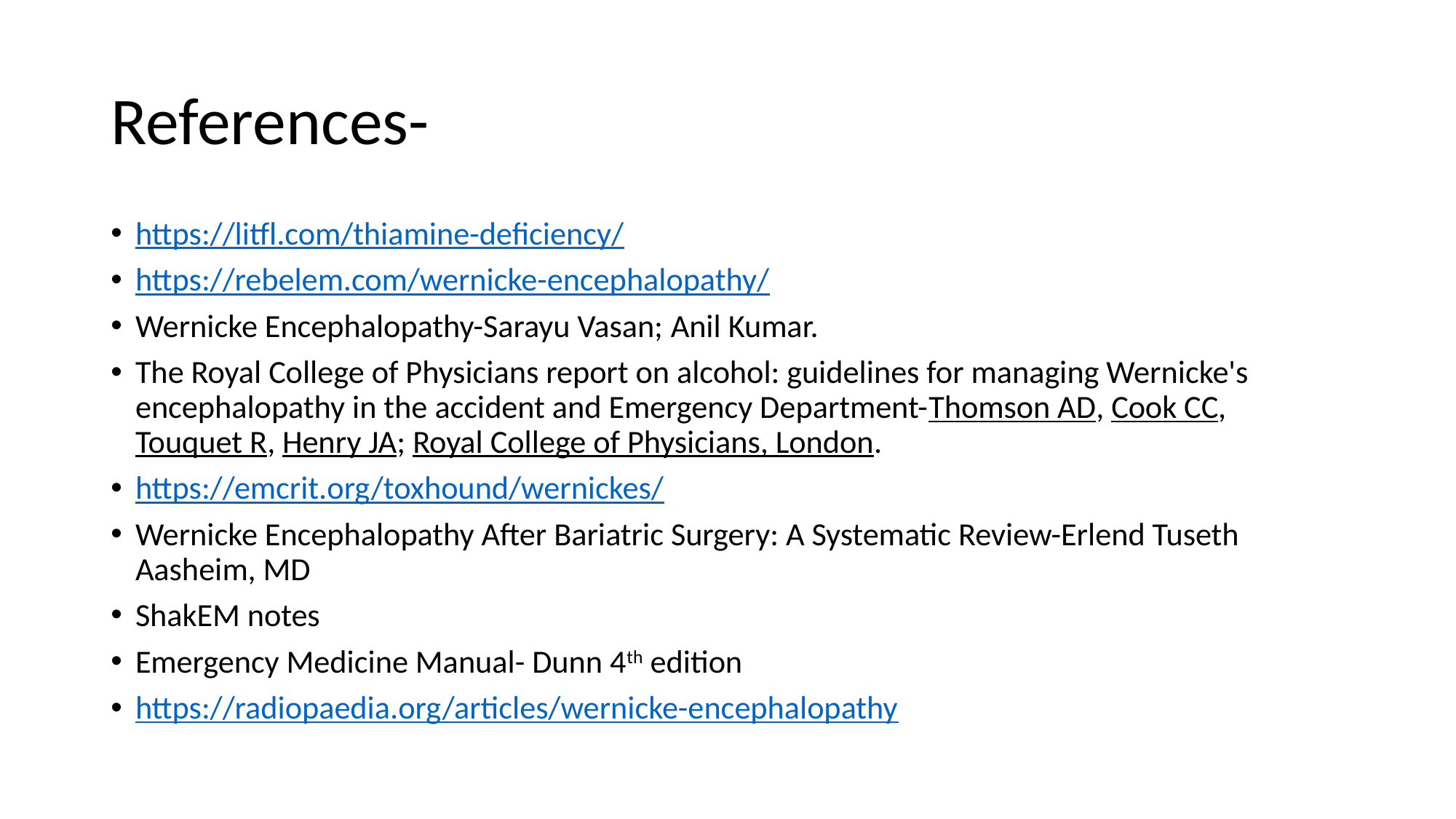

# References-

https://litfl.com/thiamine-deficiency/
https://rebelem.com/wernicke-encephalopathy/
Wernicke Encephalopathy-Sarayu Vasan; Anil Kumar.
The Royal College of Physicians report on alcohol: guidelines for managing Wernicke's encephalopathy in the accident and Emergency Department-Thomson AD, Cook CC, Touquet R, Henry JA; Royal College of Physicians, London.
https://emcrit.org/toxhound/wernickes/
Wernicke Encephalopathy After Bariatric Surgery: A Systematic Review-Erlend Tuseth Aasheim, MD
ShakEM notes
Emergency Medicine Manual- Dunn 4th edition
https://radiopaedia.org/articles/wernicke-encephalopathy